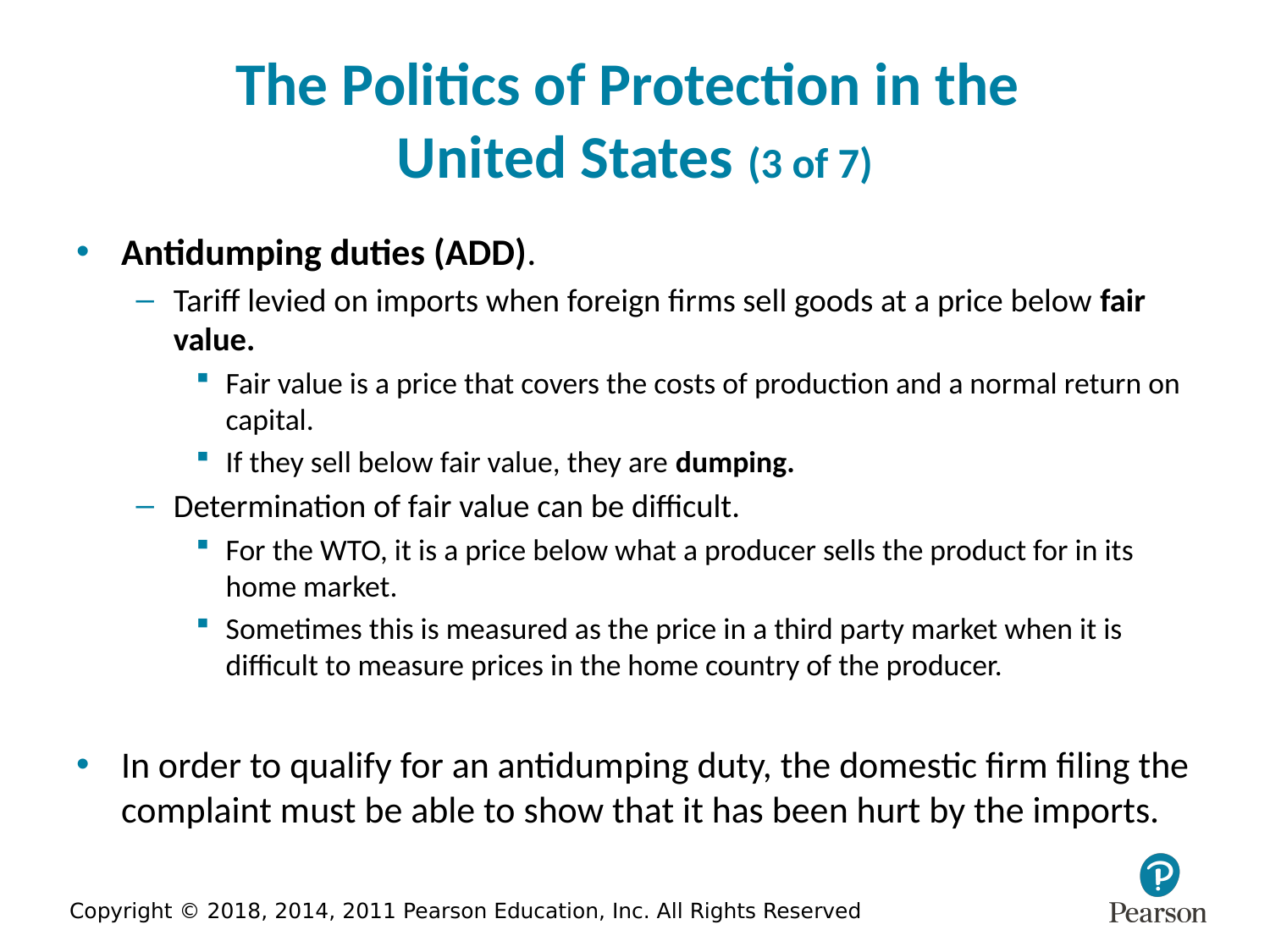

# The Politics of Protection in the United States (3 of 7)
Antidumping duties (ADD).
Tariff levied on imports when foreign firms sell goods at a price below fair value.
Fair value is a price that covers the costs of production and a normal return on capital.
If they sell below fair value, they are dumping.
Determination of fair value can be difficult.
For the WTO, it is a price below what a producer sells the product for in its home market.
Sometimes this is measured as the price in a third party market when it is difficult to measure prices in the home country of the producer.

In order to qualify for an antidumping duty, the domestic firm filing the complaint must be able to show that it has been hurt by the imports.